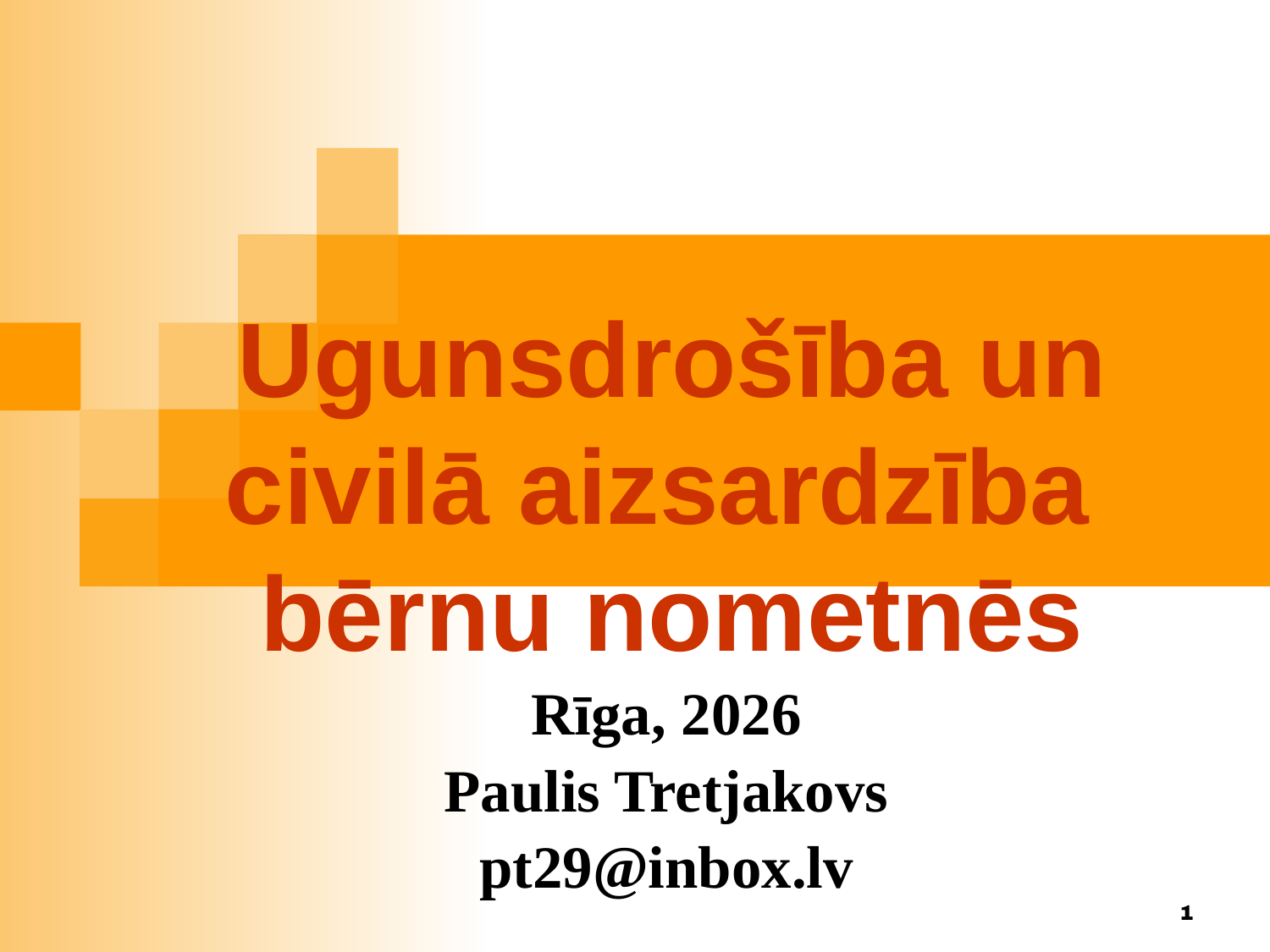

Ugunsdrošība un civilā aizsardzība
bērnu nometnēs
Rīga, 2026
Paulis Tretjakovs
pt29@inbox.lv
1